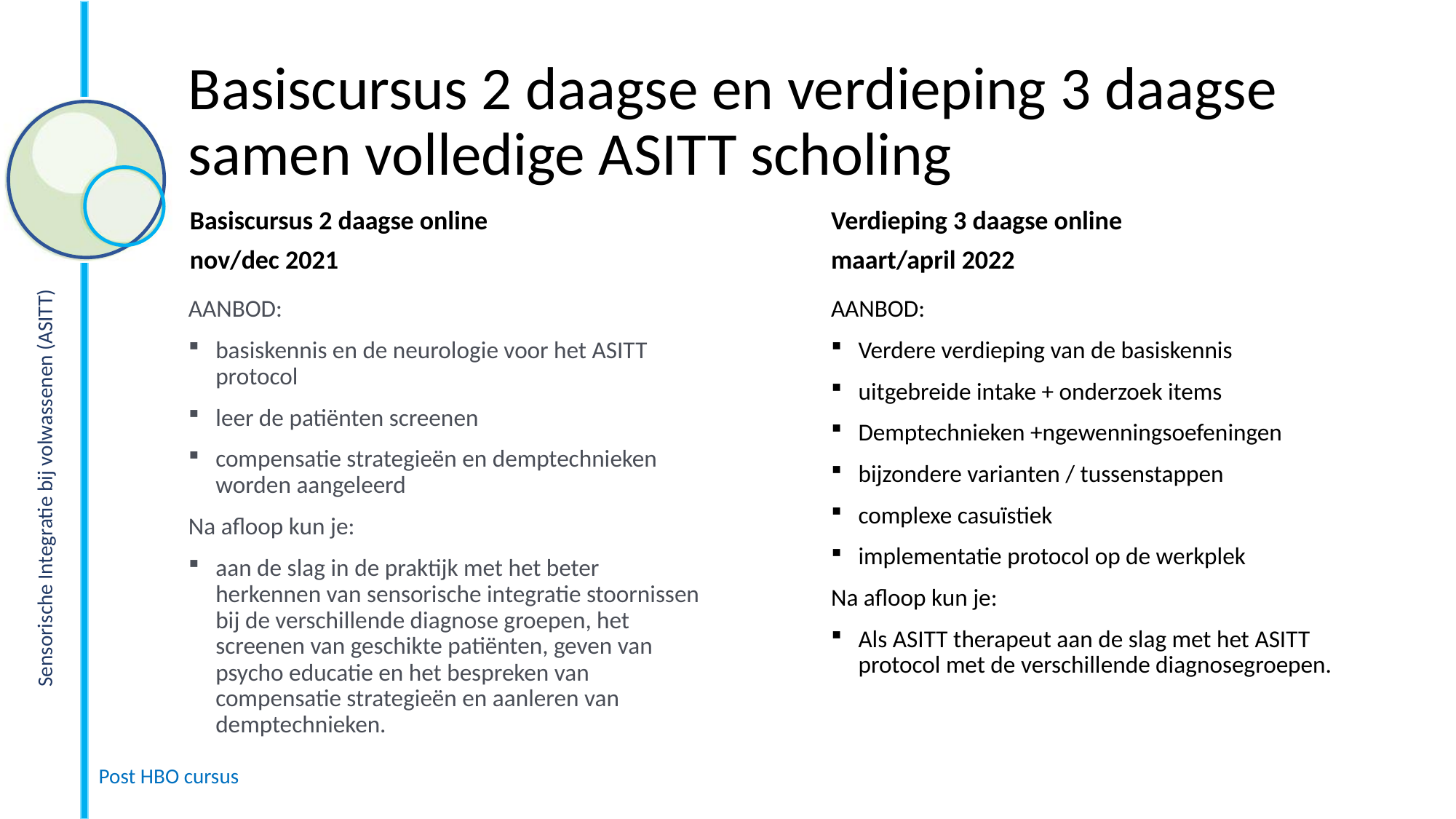

# Basiscursus 2 daagse en verdieping 3 daagse samen volledige ASITT scholing
Basiscursus 2 daagse online
nov/dec 2021
Verdieping 3 daagse online
maart/april 2022
AANBOD:
basiskennis en de neurologie voor het ASITT protocol
leer de patiënten screenen
compensatie strategieën en demptechnieken worden aangeleerd
Na afloop kun je:
aan de slag in de praktijk met het beter herkennen van sensorische integratie stoornissen bij de verschillende diagnose groepen, het screenen van geschikte patiënten, geven van psycho educatie en het bespreken van compensatie strategieën en aanleren van demptechnieken.
AANBOD:
Verdere verdieping van de basiskennis
uitgebreide intake + onderzoek items
Demptechnieken +ngewenningsoefeningen
bijzondere varianten / tussenstappen
complexe casuïstiek
implementatie protocol op de werkplek
Na afloop kun je:
Als ASITT therapeut aan de slag met het ASITT protocol met de verschillende diagnosegroepen.